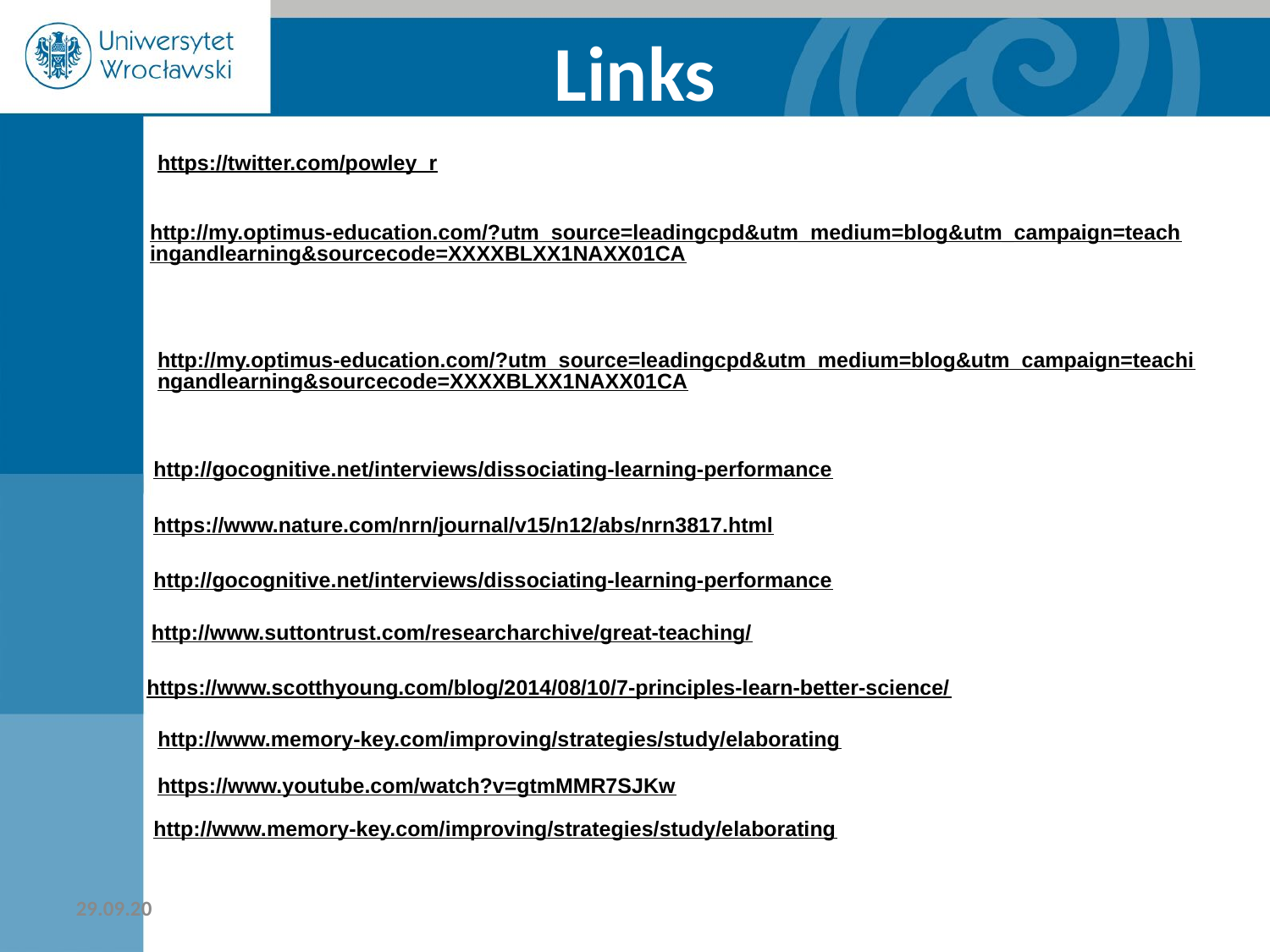

Links
https://twitter.com/powley_r
http://my.optimus-education.com/?utm_source=leadingcpd&utm_medium=blog&utm_campaign=teachingandlearning&sourcecode=XXXXBLXX1NAXX01CA
https://www.youtube.com/watch?v=gtmMMR7SJKw
http://my.optimus-education.com/?utm_source=leadingcpd&utm_medium=blog&utm_campaign=teachingandlearning&sourcecode=XXXXBLXX1NAXX01CA
http://gocognitive.net/interviews/dissociating-learning-performance
https://www.nature.com/nrn/journal/v15/n12/abs/nrn3817.html
http://gocognitive.net/interviews/dissociating-learning-performance
http://www.suttontrust.com/researcharchive/great-teaching/
https://www.scotthyoung.com/blog/2014/08/10/7-principles-learn-better-science/
http://www.memory-key.com/improving/strategies/study/elaborating
https://www.youtube.com/watch?v=gtmMMR7SJKw
http://www.memory-key.com/improving/strategies/study/elaborating
29.09.20